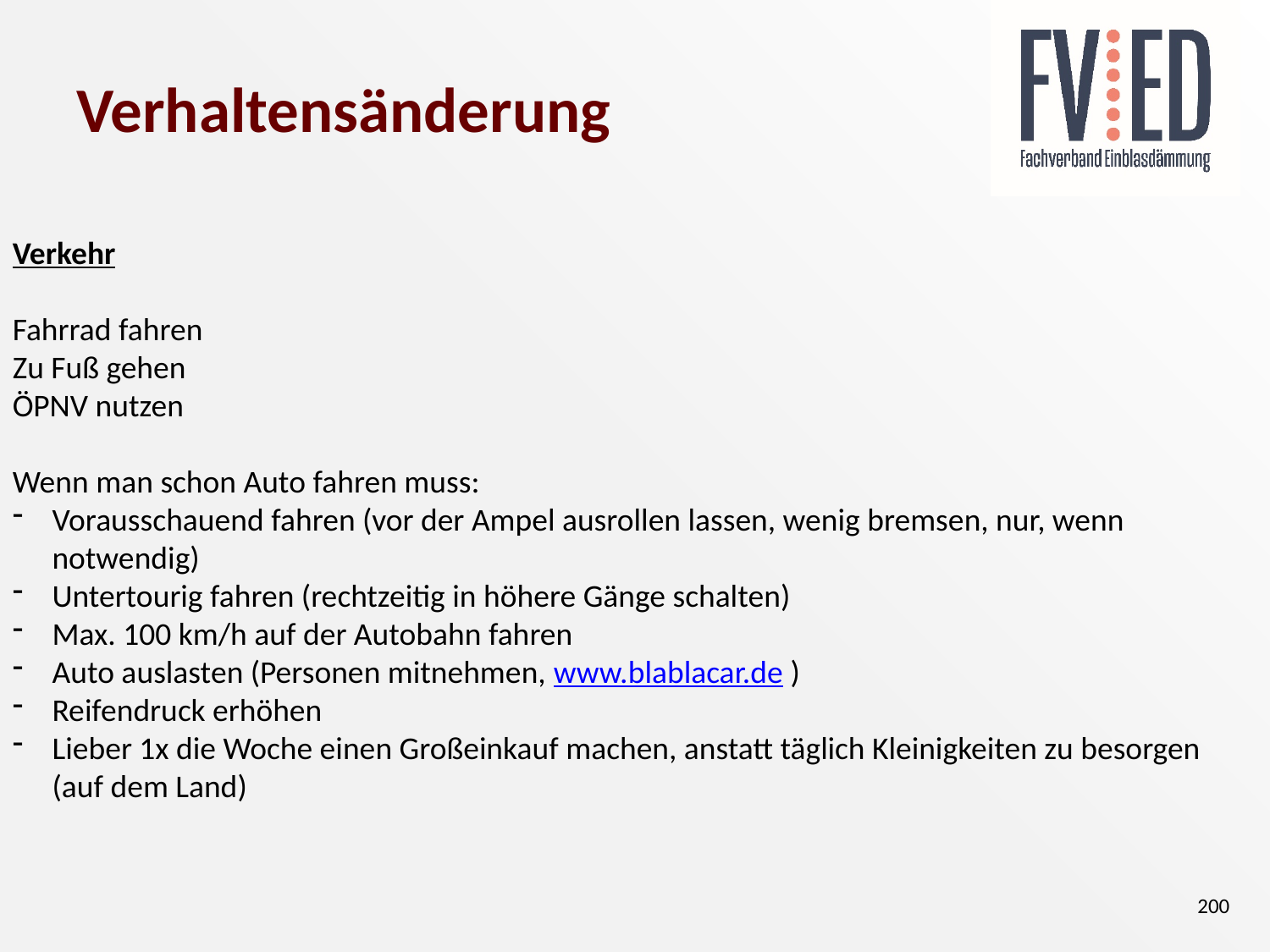

# Verhaltensänderung
Verkehr

Fahrrad fahren
Zu Fuß gehen
ÖPNV nutzen

Wenn man schon Auto fahren muss:
Vorausschauend fahren (vor der Ampel ausrollen lassen, wenig bremsen, nur, wenn notwendig)
Untertourig fahren (rechtzeitig in höhere Gänge schalten)
Max. 100 km/h auf der Autobahn fahren
Auto auslasten (Personen mitnehmen, www.blablacar.de )
Reifendruck erhöhen
Lieber 1x die Woche einen Großeinkauf machen, anstatt täglich Kleinigkeiten zu besorgen (auf dem Land)